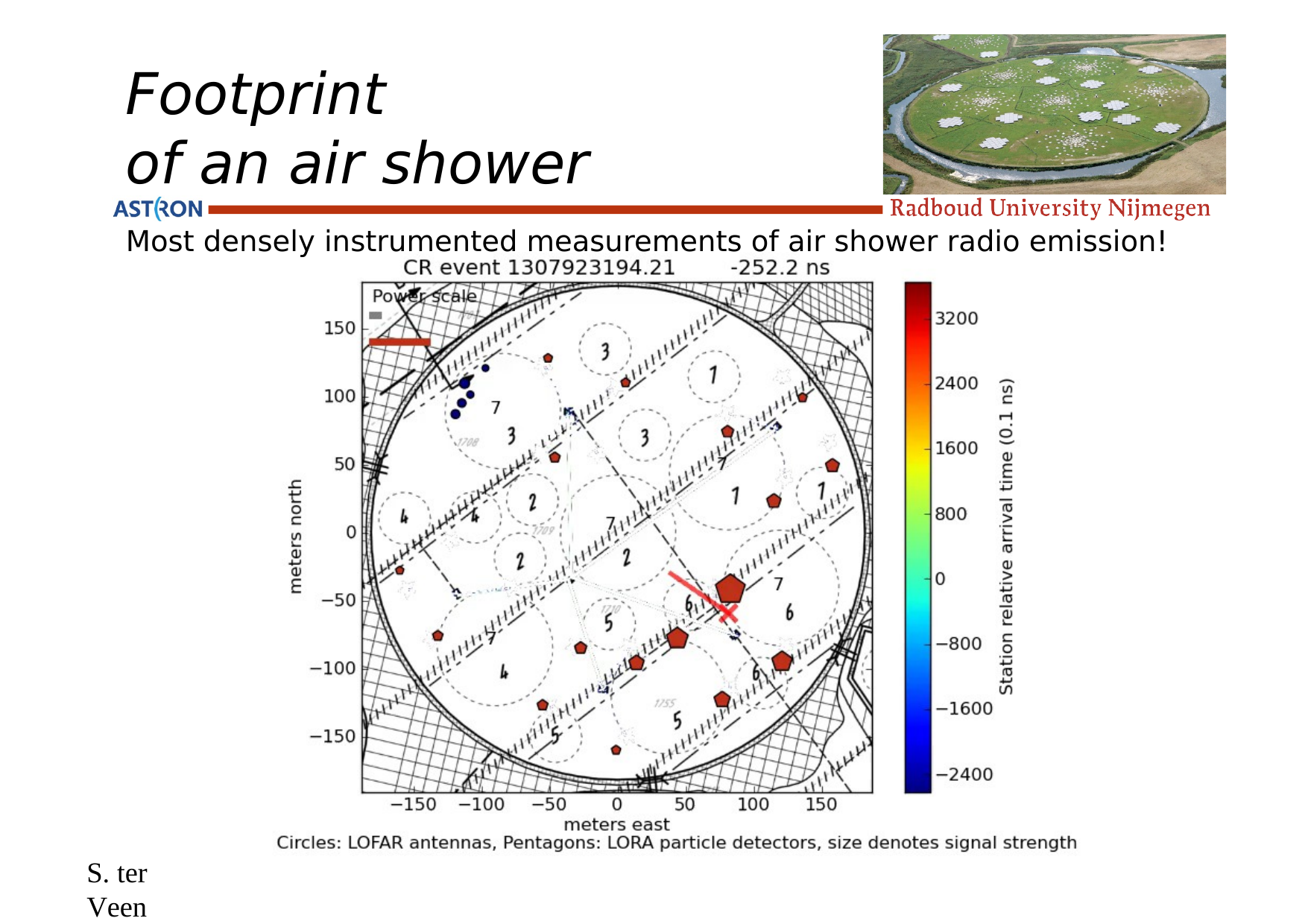

# Footprint
of an air shower

Most densely instrumented measurements of air shower radio emission!
S. ter Veen